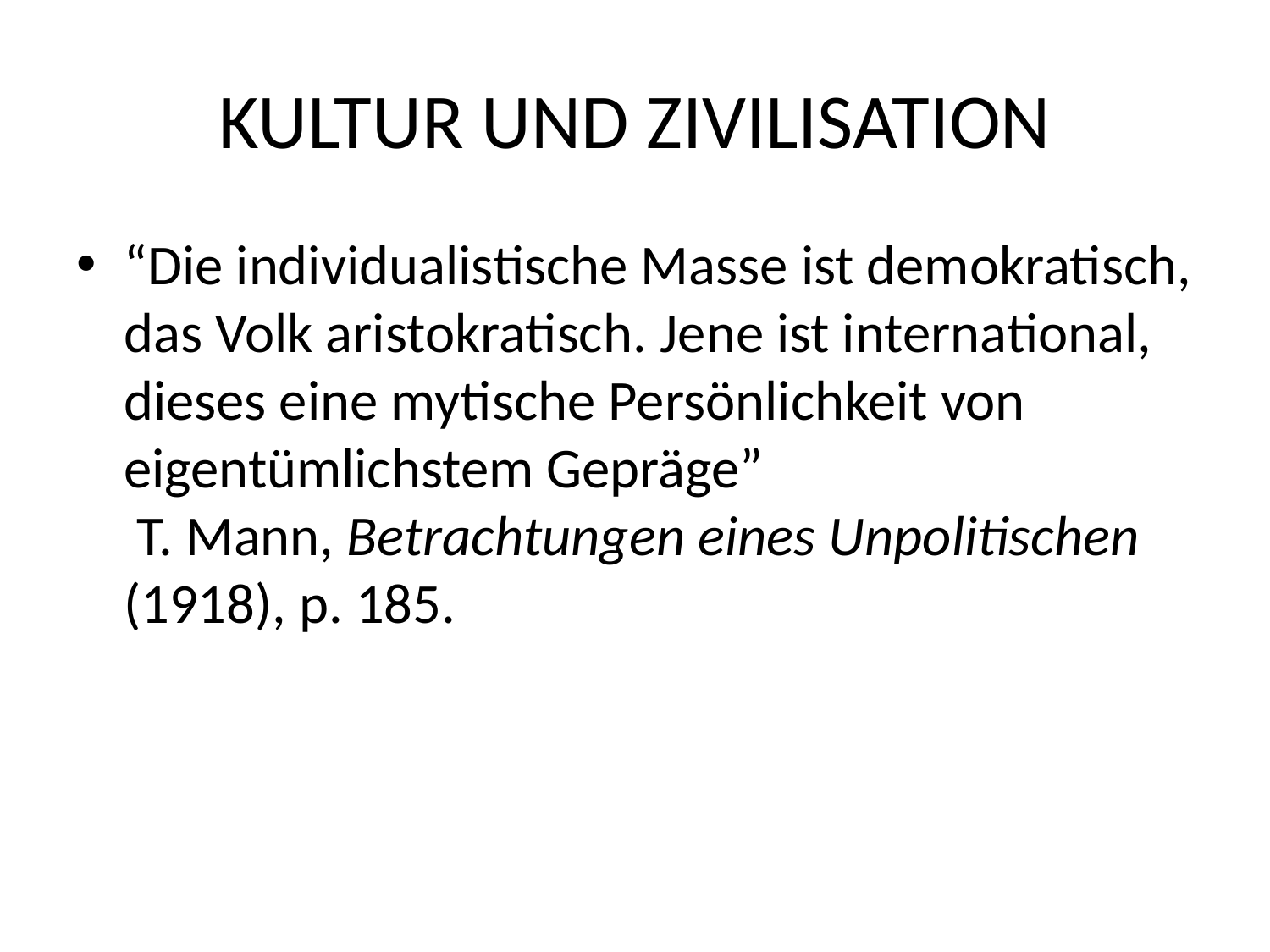

KULTUR UND ZIVILISATION
“Die individualistische Masse ist demokratisch, das Volk aristokratisch. Jene ist international, dieses eine mytische Persönlichkeit von eigentümlichstem Gepräge”
 T. Mann, Betrachtungen eines Unpolitischen (1918), p. 185.